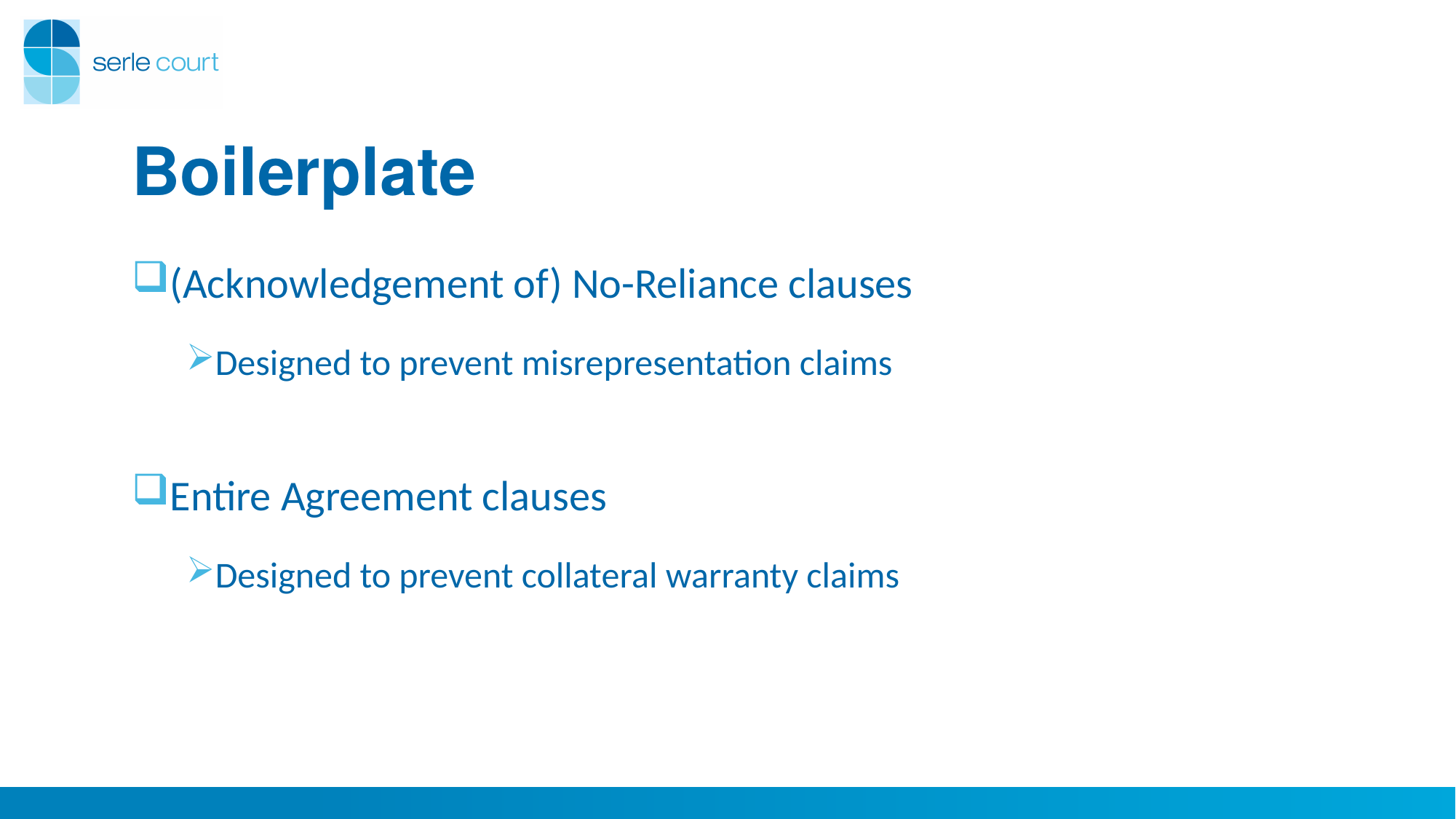

# Boilerplate
(Acknowledgement of) No-Reliance clauses
Designed to prevent misrepresentation claims
Entire Agreement clauses
Designed to prevent collateral warranty claims